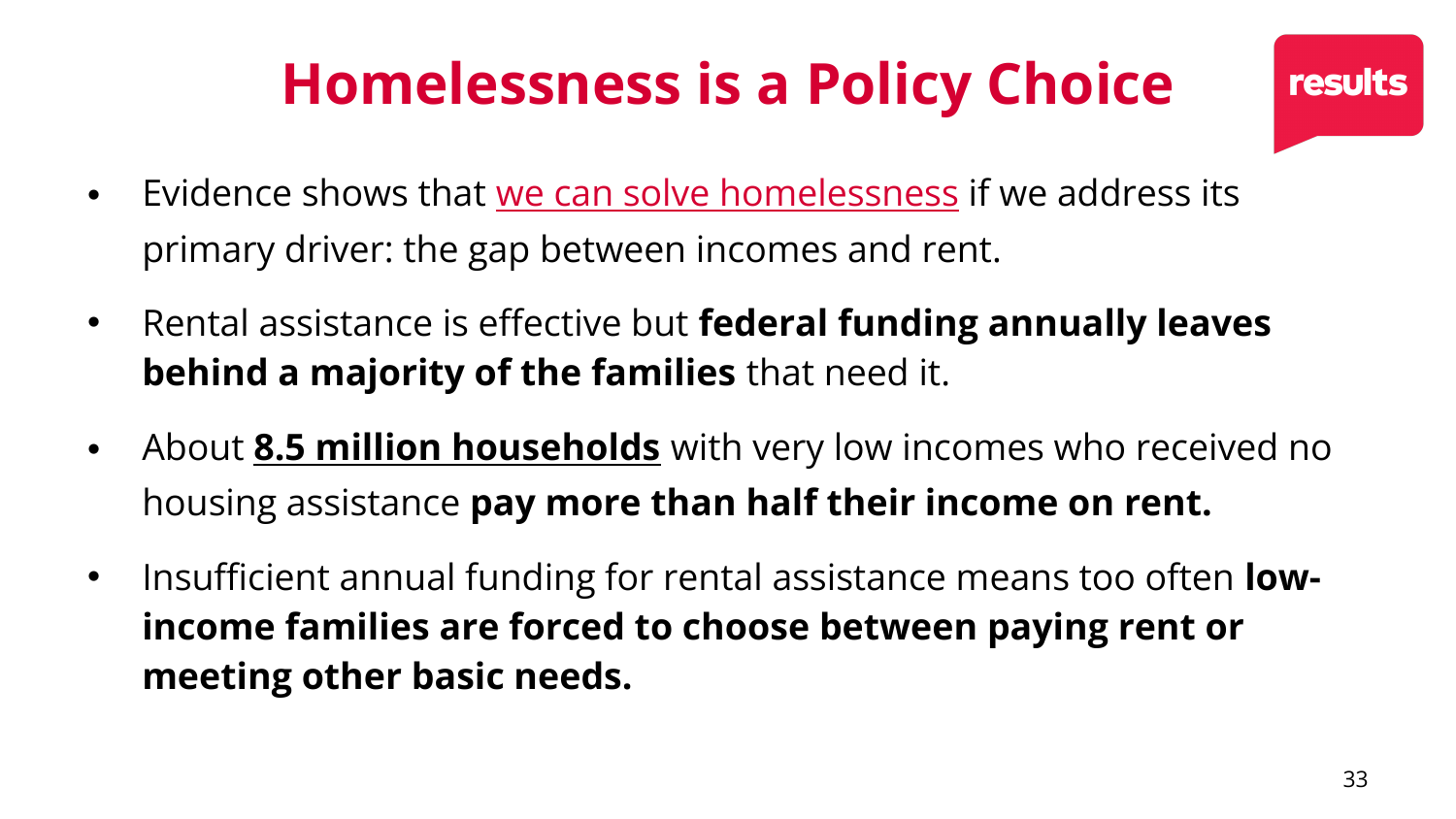

# Homelessness is a Policy Choice
Evidence shows that we can solve homelessness if we address its primary driver: the gap between incomes and rent.
Rental assistance is effective but federal funding annually leaves behind a majority of the families that need it.
About 8.5 million households with very low incomes who received no housing assistance pay more than half their income on rent.
Insufficient annual funding for rental assistance means too often low-income families are forced to choose between paying rent or meeting other basic needs.
33